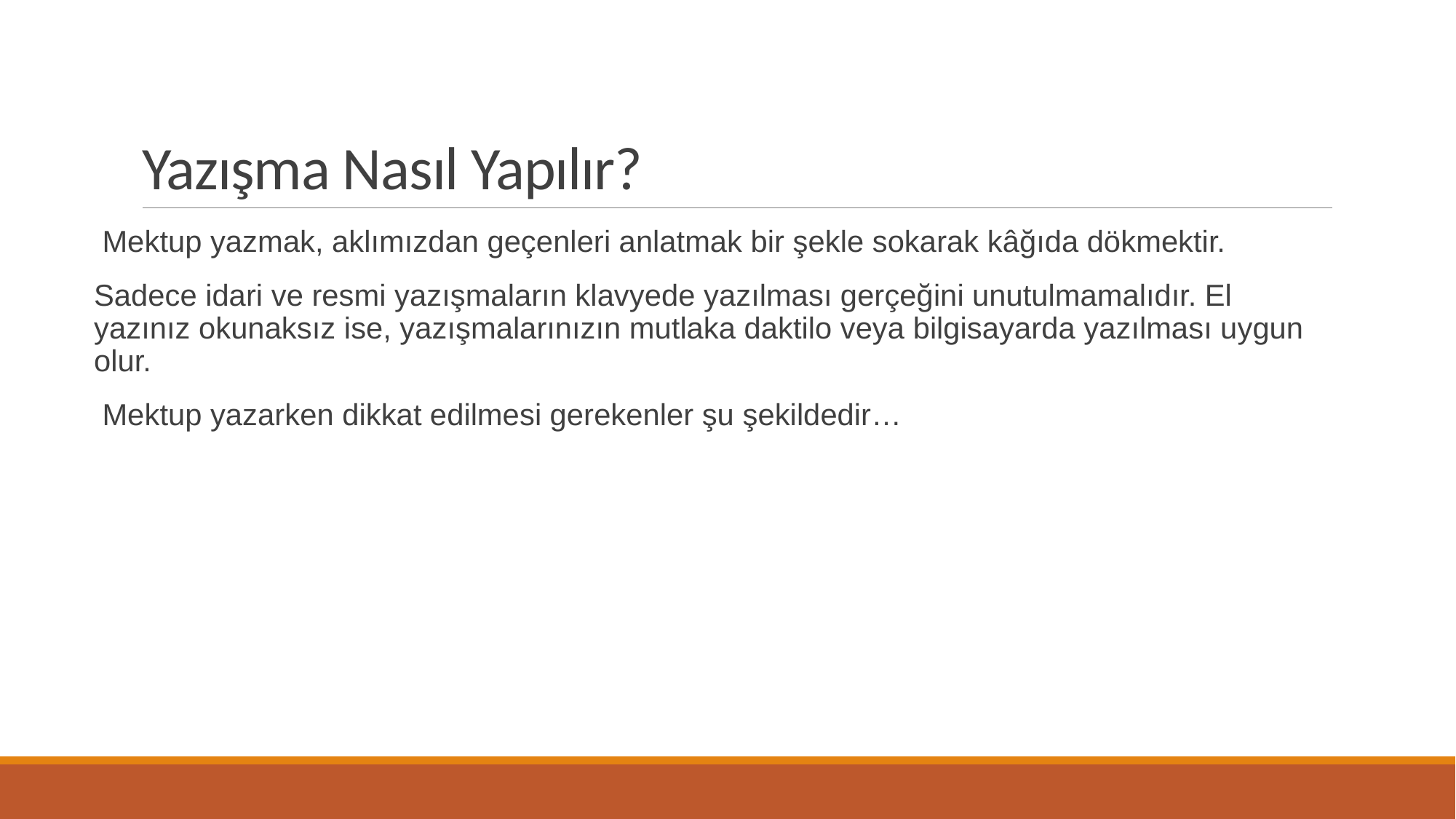

# Yazışma Nasıl Yapılır?
 Mektup yazmak, aklımızdan geçenleri anlatmak bir şekle sokarak kâğıda dökmektir.
Sadece idari ve resmi yazışmaların klavyede yazılması gerçeğini unutulmamalıdır. El yazınız okunaksız ise, yazışmalarınızın mutlaka daktilo veya bilgisayarda yazılması uygun olur.
 Mektup yazarken dikkat edilmesi gerekenler şu şekildedir…